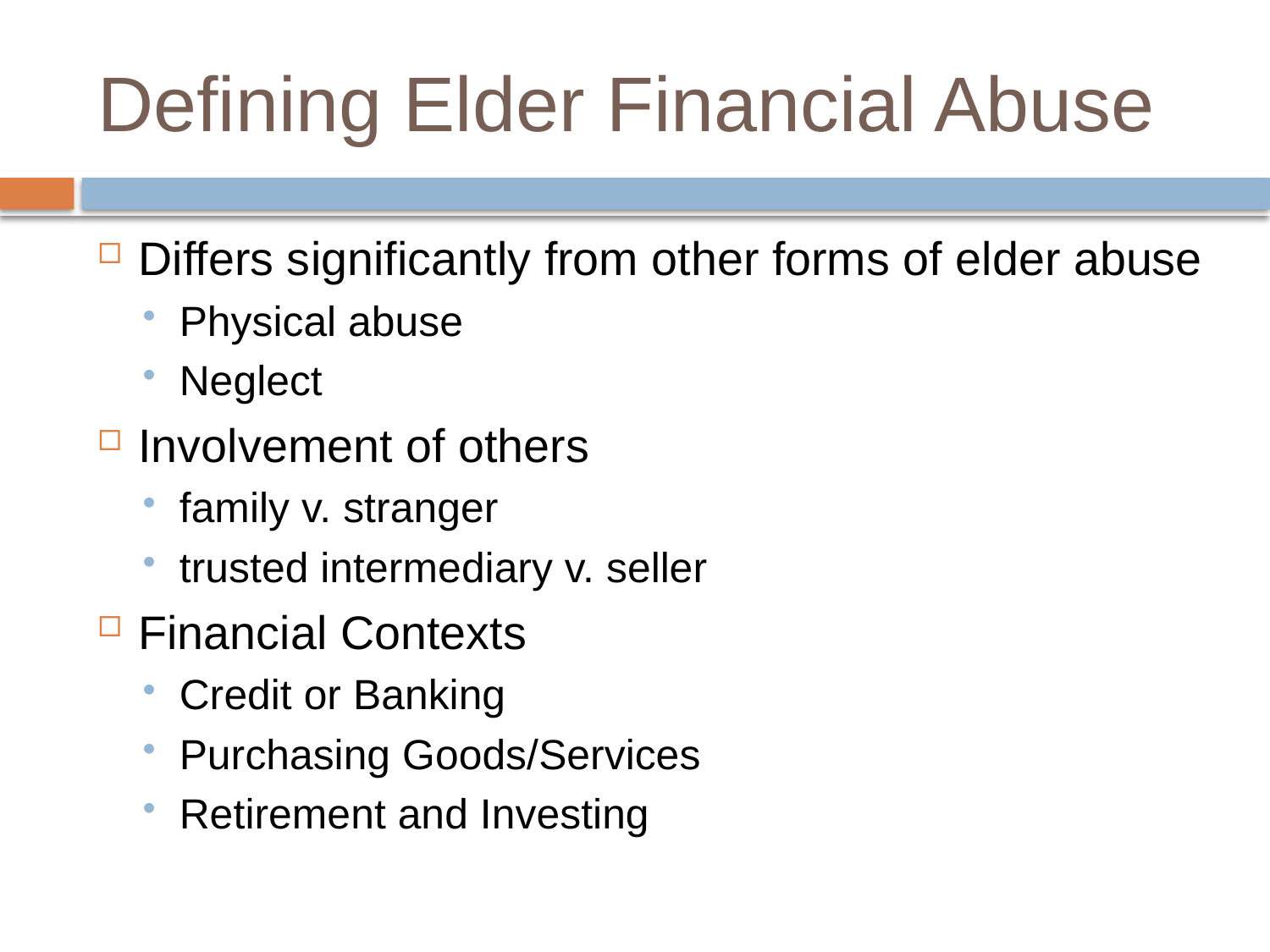

# Defining Elder Financial Abuse
Differs significantly from other forms of elder abuse
Physical abuse
Neglect
Involvement of others
family v. stranger
trusted intermediary v. seller
Financial Contexts
Credit or Banking
Purchasing Goods/Services
Retirement and Investing